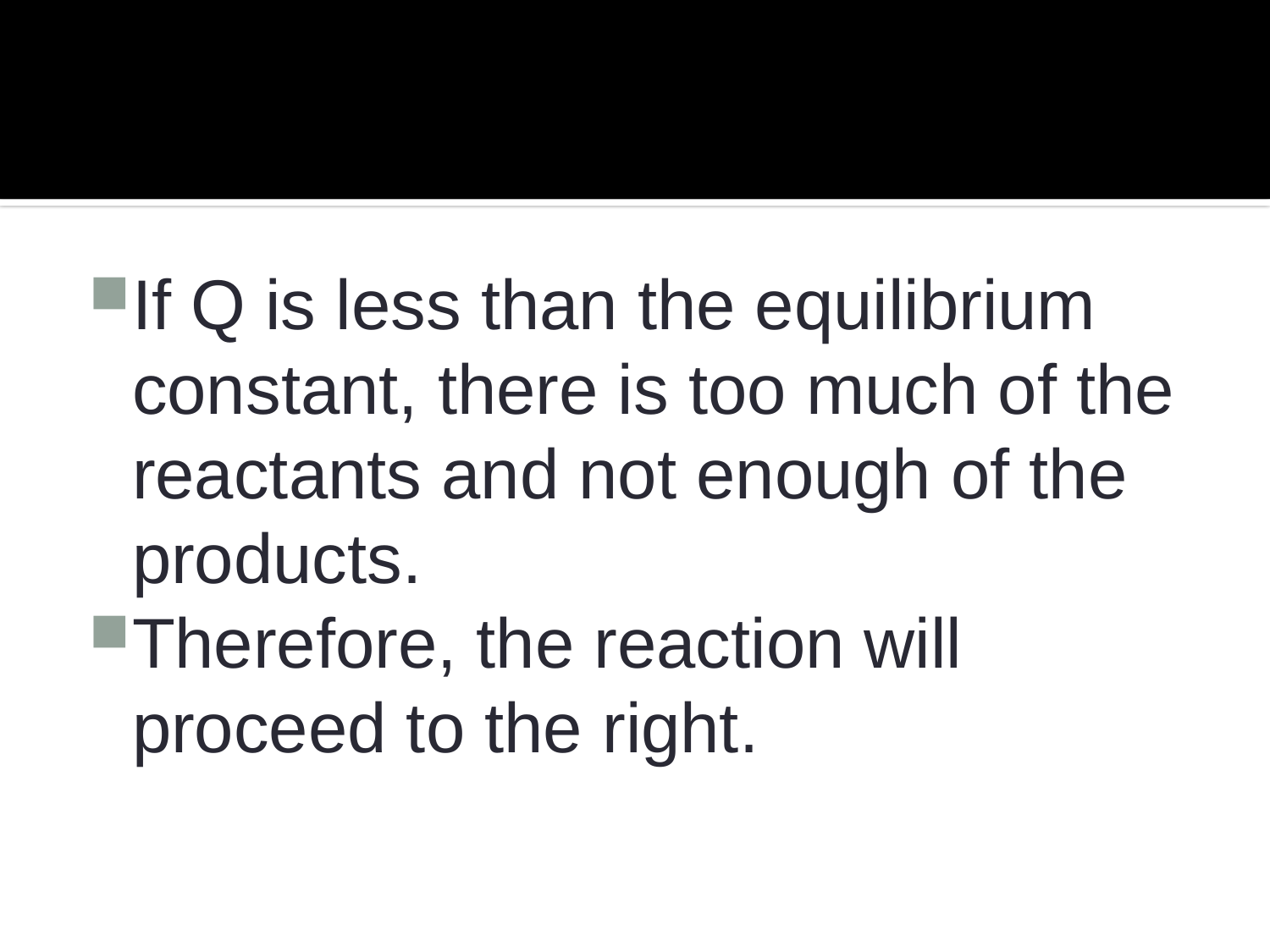

#
If Q is less than the equilibrium constant, there is too much of the reactants and not enough of the products.
Therefore, the reaction will proceed to the right.